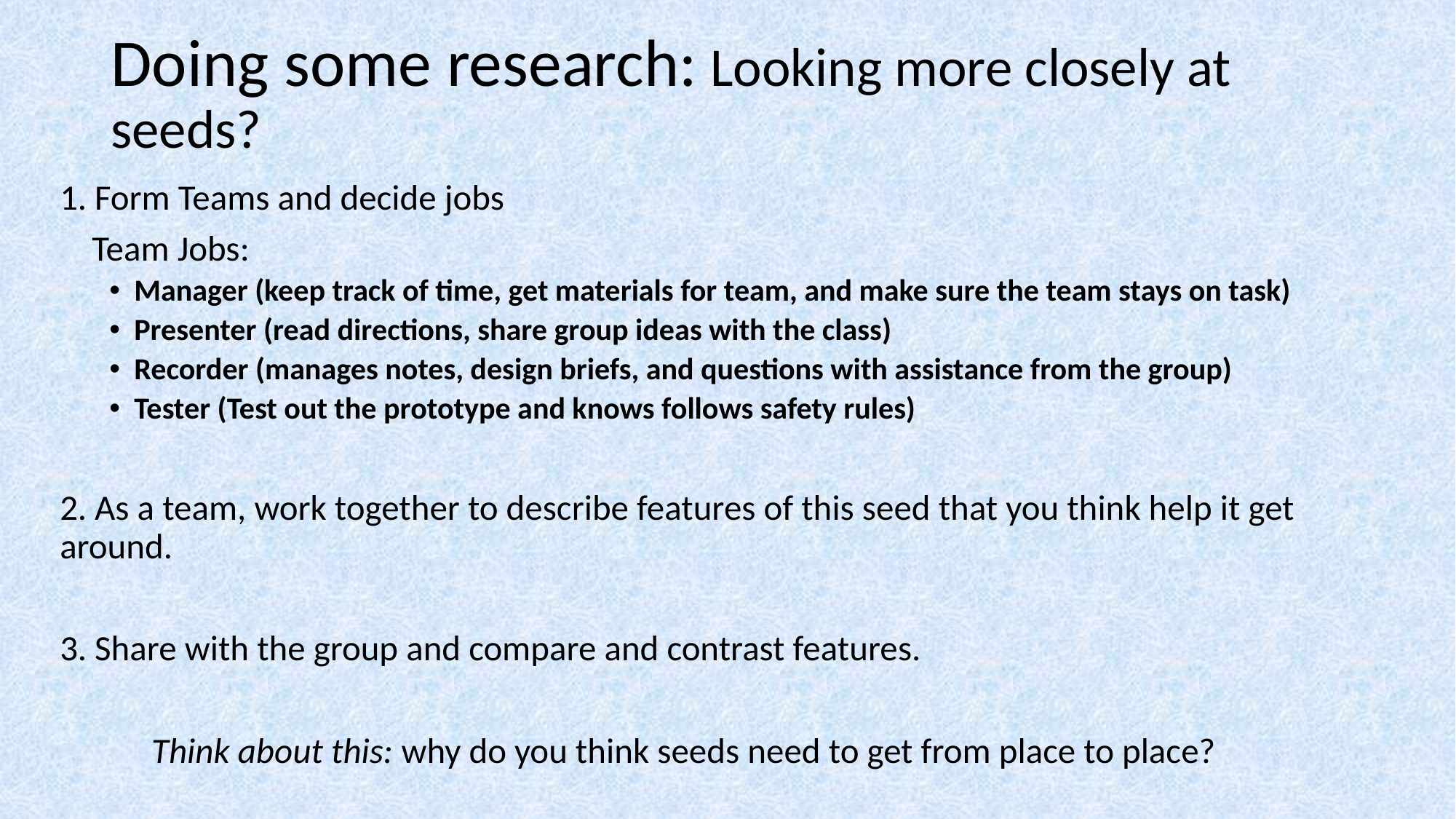

# Doing some research: Looking more closely at seeds?
1. Form Teams and decide jobs
    Team Jobs:
Manager (keep track of time, get materials for team, and make sure the team stays on task)
Presenter (read directions, share group ideas with the class)
Recorder (manages notes, design briefs, and questions with assistance from the group)
Tester (Test out the prototype and knows follows safety rules)

2. As a team, work together to describe features of this seed that you think help it get around.

3. Share with the group and compare and contrast features.

	Think about this: why do you think seeds need to get from place to place?